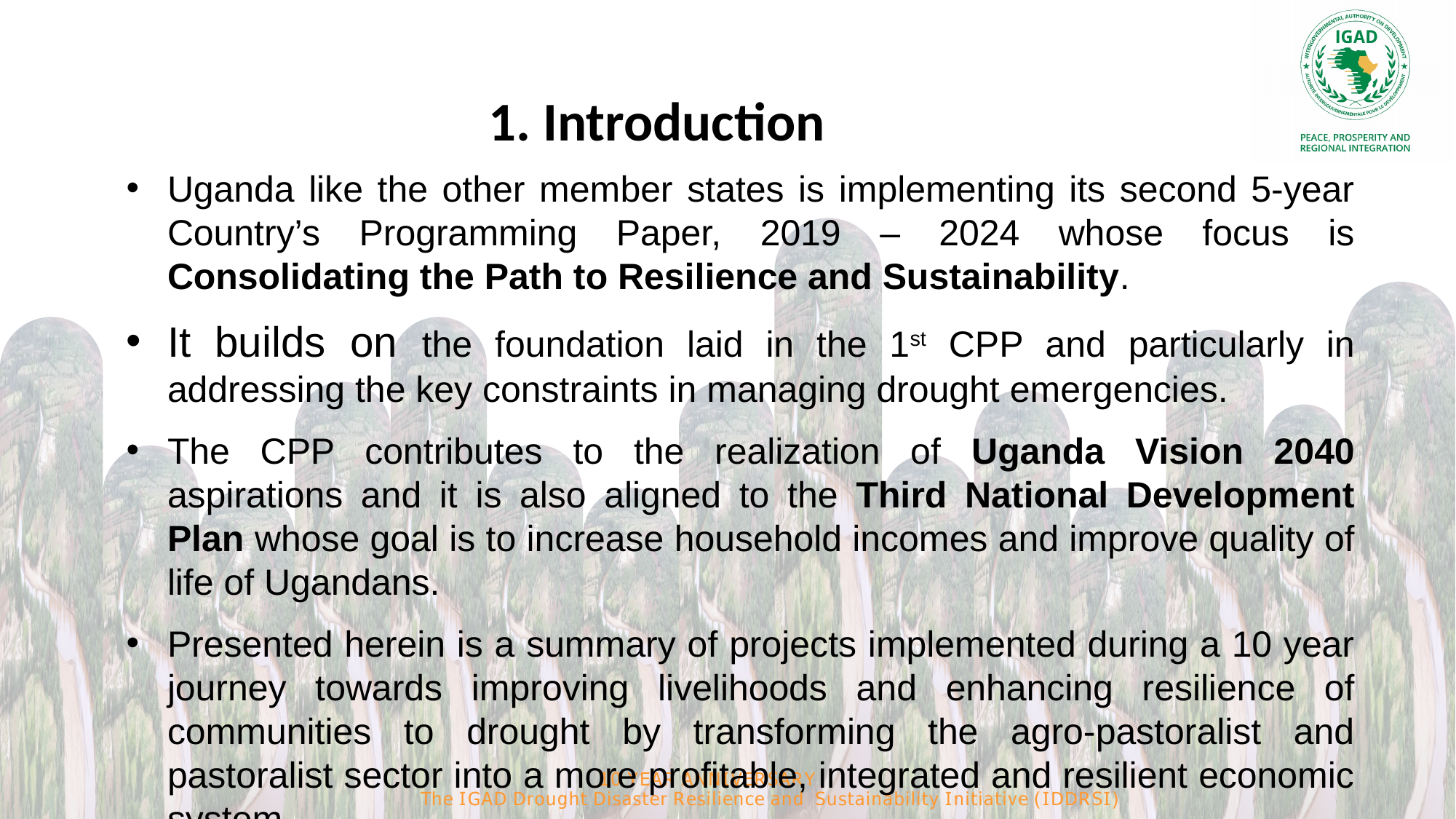

1. Introduction
Uganda like the other member states is implementing its second 5-year Country’s Programming Paper, 2019 – 2024 whose focus is Consolidating the Path to Resilience and Sustainability.
It builds on the foundation laid in the 1st CPP and particularly in addressing the key constraints in managing drought emergencies.
The CPP contributes to the realization of Uganda Vision 2040 aspirations and it is also aligned to the Third National Development Plan whose goal is to increase household incomes and improve quality of life of Ugandans.
Presented herein is a summary of projects implemented during a 10 year journey towards improving livelihoods and enhancing resilience of communities to drought by transforming the agro-pastoralist and pastoralist sector into a more profitable, integrated and resilient economic system